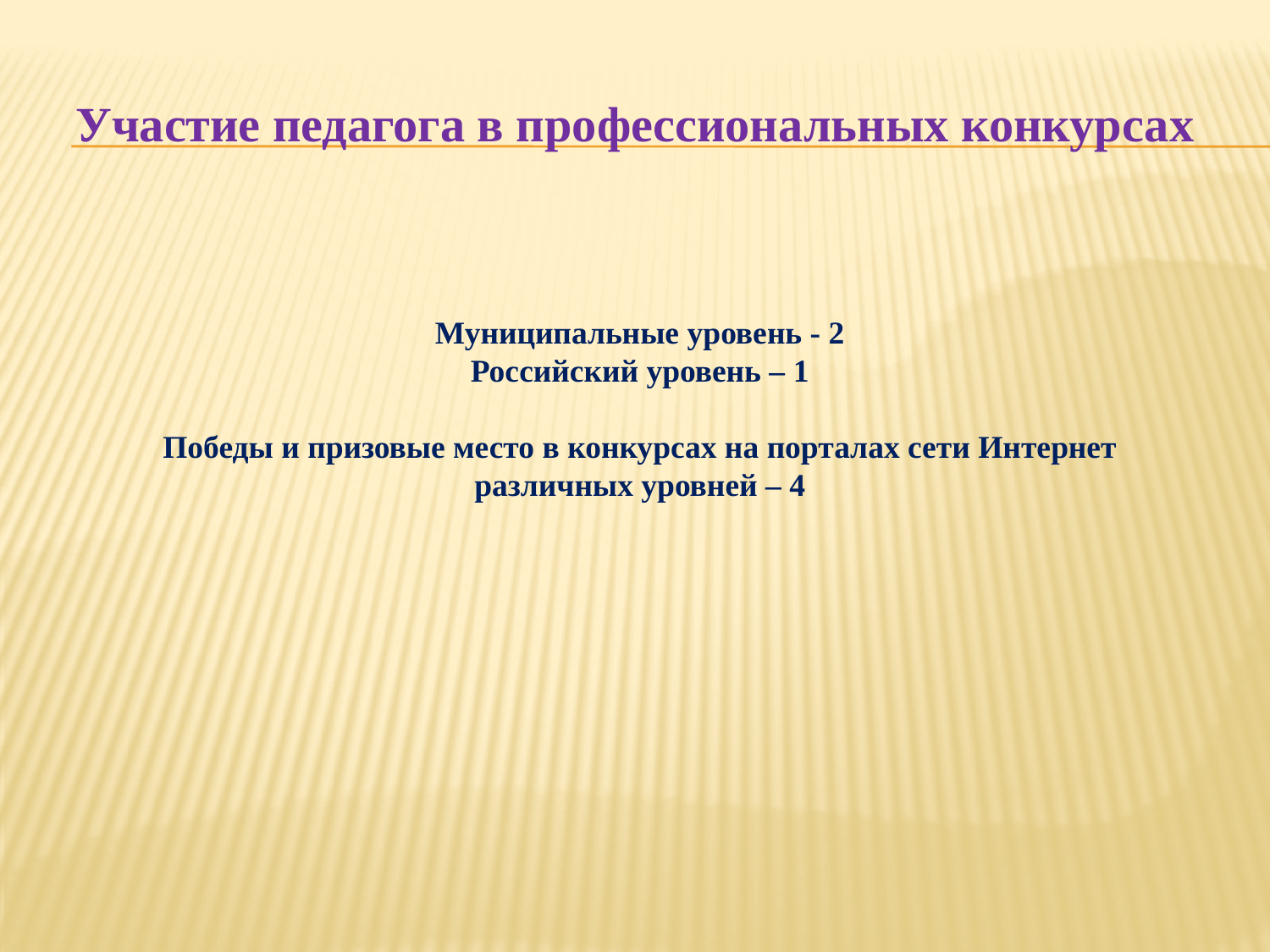

Участие педагога в профессиональных конкурсах
Муниципальные уровень - 2
Российский уровень – 1

Победы и призовые место в конкурсах на порталах сети Интернет различных уровней – 4